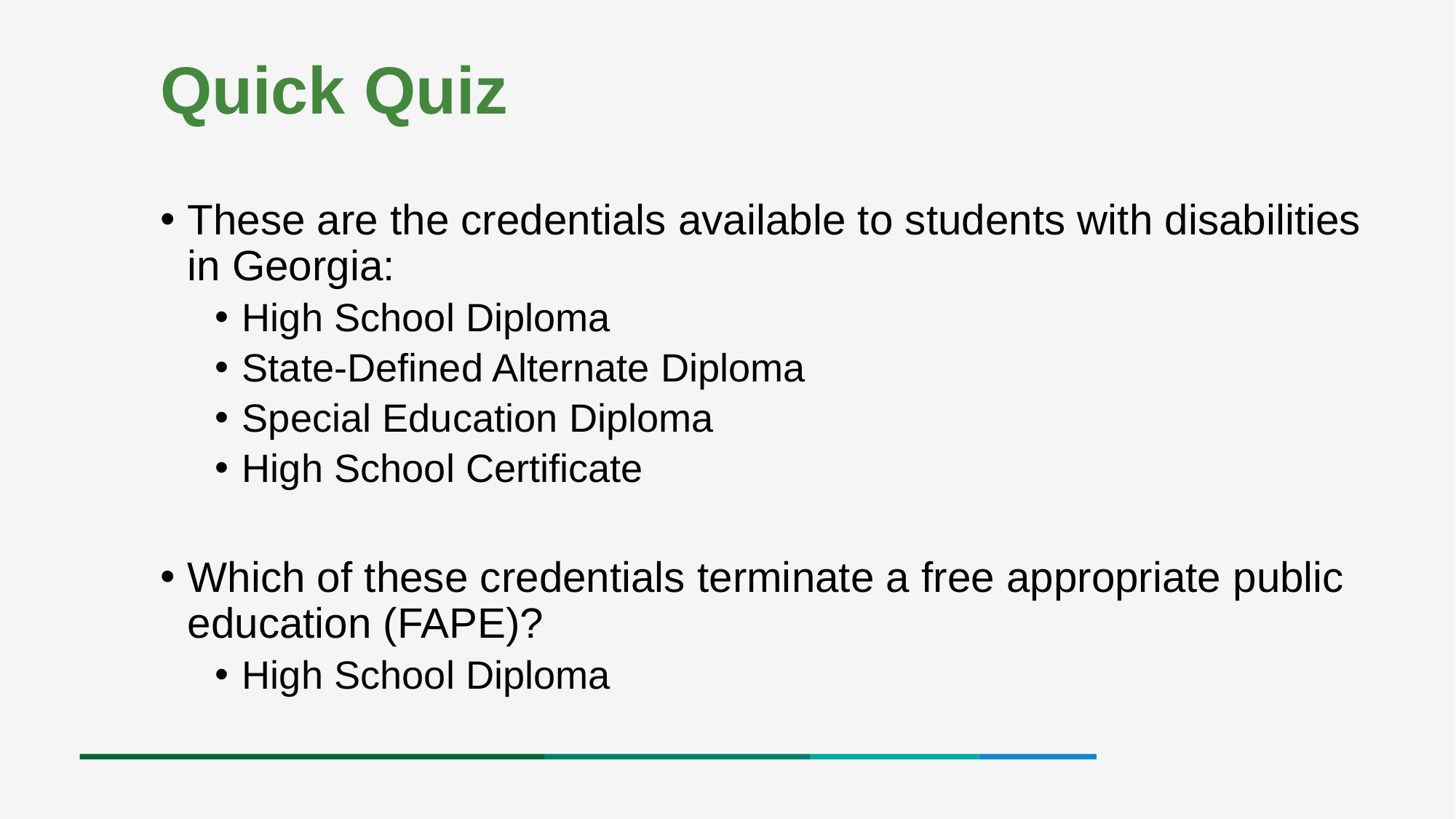

# Quick Quiz
These are the credentials available to students with disabilities in Georgia:
High School Diploma
State-Defined Alternate Diploma
Special Education Diploma
High School Certificate

Which of these credentials terminate a free appropriate public education (FAPE)?
High School Diploma